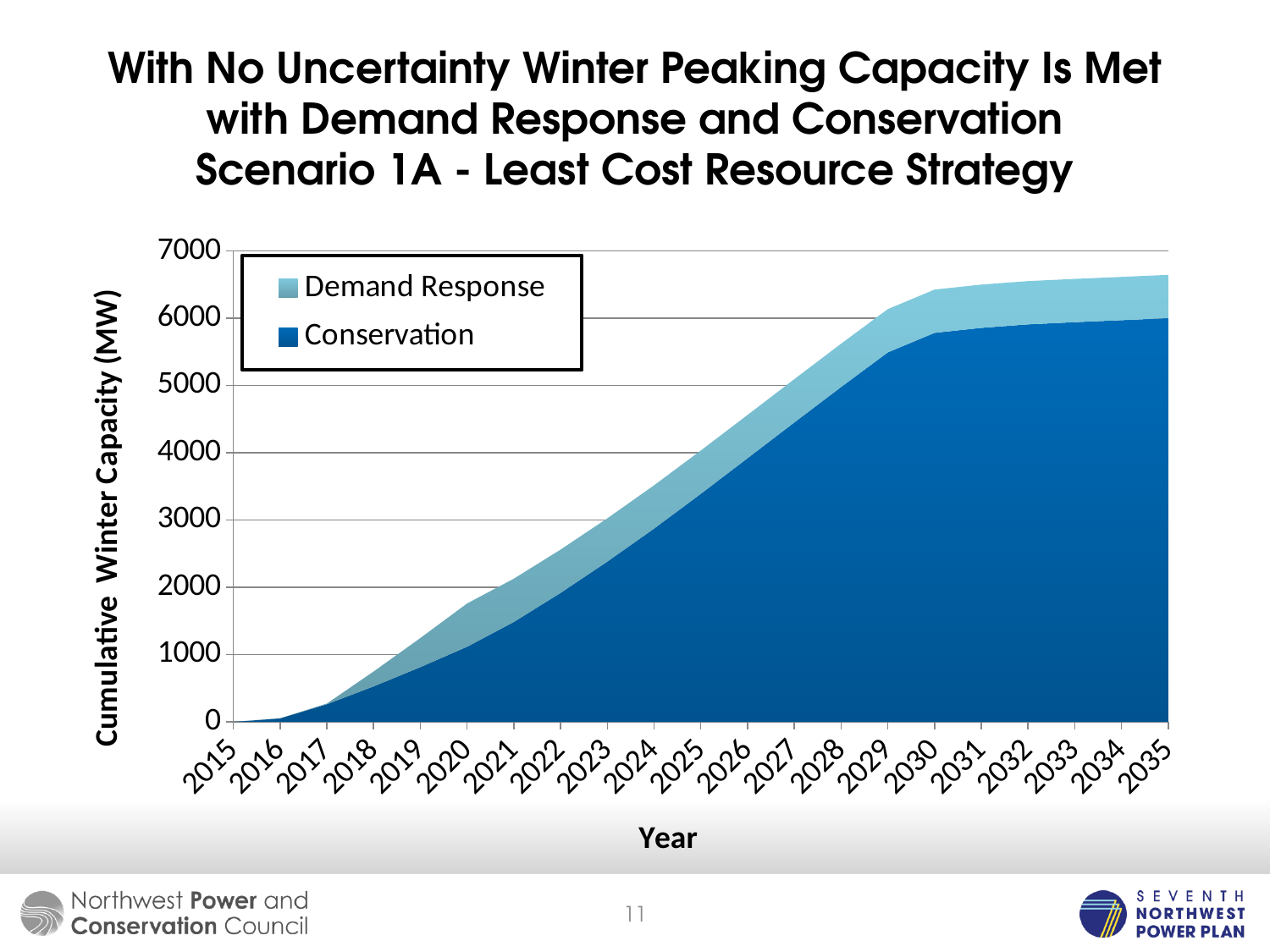

# With No Uncertainty Winter Peaking Capacity Is Met with Demand Response and Conservation Scenario 1A - Least Cost Resource Strategy

### Chart

| Category | Conservation | Demand Response |
|---|---|---|
| 2015 | None | None |
| 2016 | 52.54141433059901 | 0.0 |
| 2017 | 262.70707165299467 | 9.60011561641502 |
| 2018 | 527.693239861484 | 220.802659177545 |
| 2019 | 813.69481512071 | 432.00520273867573 |
| 2020 | 1117.0594870398688 | 643.2077462998066 |
| 2021 | 1485.1797608375798 | 643.2077462998066 |
| 2022 | 1917.435829937661 | 643.2077462998066 |
| 2023 | 2383.331828374533 | 643.2077462998066 |
| 2024 | 2873.2309907834 | 643.2077462998066 |
| 2025 | 3390.701433944211 | 643.2077462998066 |
| 2026 | 3919.6744997936075 | 643.2077462998066 |
| 2027 | 4451.46637796606 | 643.2077462998066 |
| 2028 | 4978.03283797035 | 643.2077462998066 |
| 2029 | 5492.64321692726 | 643.2077462998066 |
| 2030 | 5783.07804159691 | 643.2077462998066 |
| 2031 | 5856.971135081722 | 643.2077462998066 |
| 2032 | 5909.345535590684 | 643.2077462998066 |
| 2033 | 5941.743101957361 | 643.2077462998066 |
| 2034 | 5971.8784619638745 | 643.2077462998066 |
| 2035 | 6002.3217918653745 | 643.2077462998066 |
11